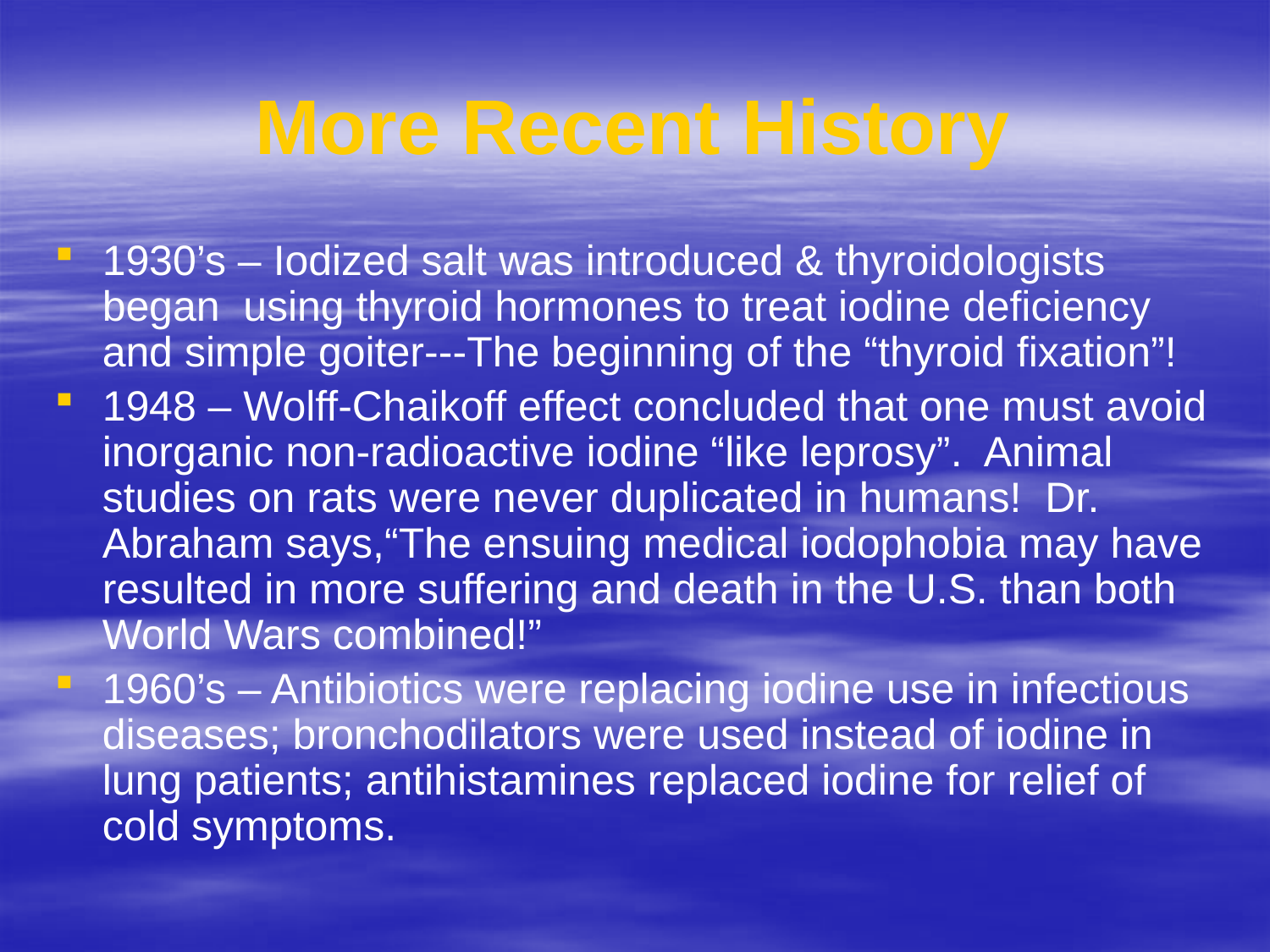

# More Recent History
1930’s – Iodized salt was introduced & thyroidologists began  using thyroid hormones to treat iodine deficiency and simple goiter---The beginning of the “thyroid fixation”!
1948 – Wolff-Chaikoff effect concluded that one must avoid inorganic non-radioactive iodine “like leprosy”.  Animal studies on rats were never duplicated in humans!  Dr. Abraham says,“The ensuing medical iodophobia may have resulted in more suffering and death in the U.S. than both World Wars combined!”
1960’s – Antibiotics were replacing iodine use in infectious diseases; bronchodilators were used instead of iodine in lung patients; antihistamines replaced iodine for relief of cold symptoms.